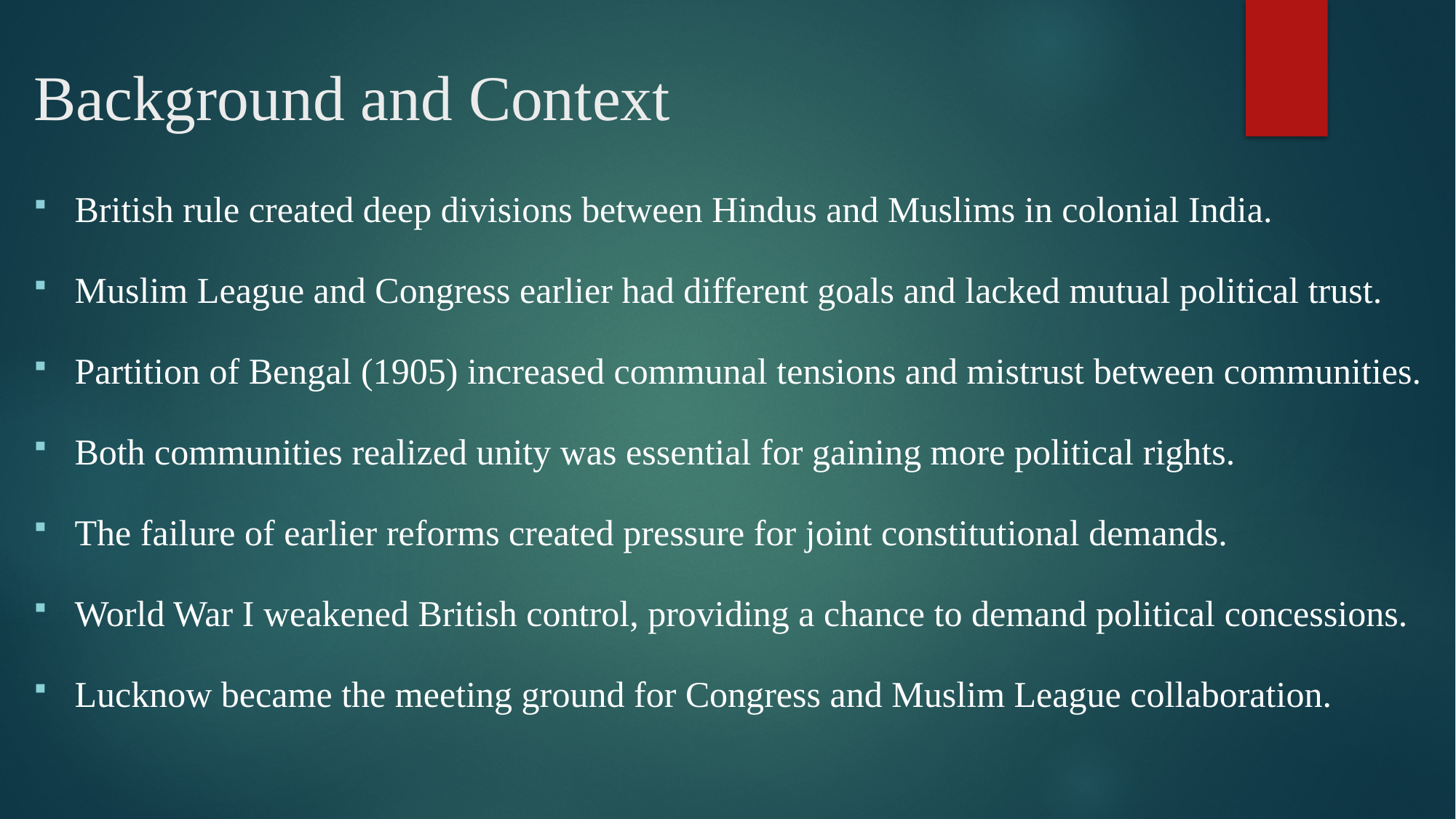

# Background and Context
British rule created deep divisions between Hindus and Muslims in colonial India.
Muslim League and Congress earlier had different goals and lacked mutual political trust.
Partition of Bengal (1905) increased communal tensions and mistrust between communities.
Both communities realized unity was essential for gaining more political rights.
The failure of earlier reforms created pressure for joint constitutional demands.
World War I weakened British control, providing a chance to demand political concessions.
Lucknow became the meeting ground for Congress and Muslim League collaboration.